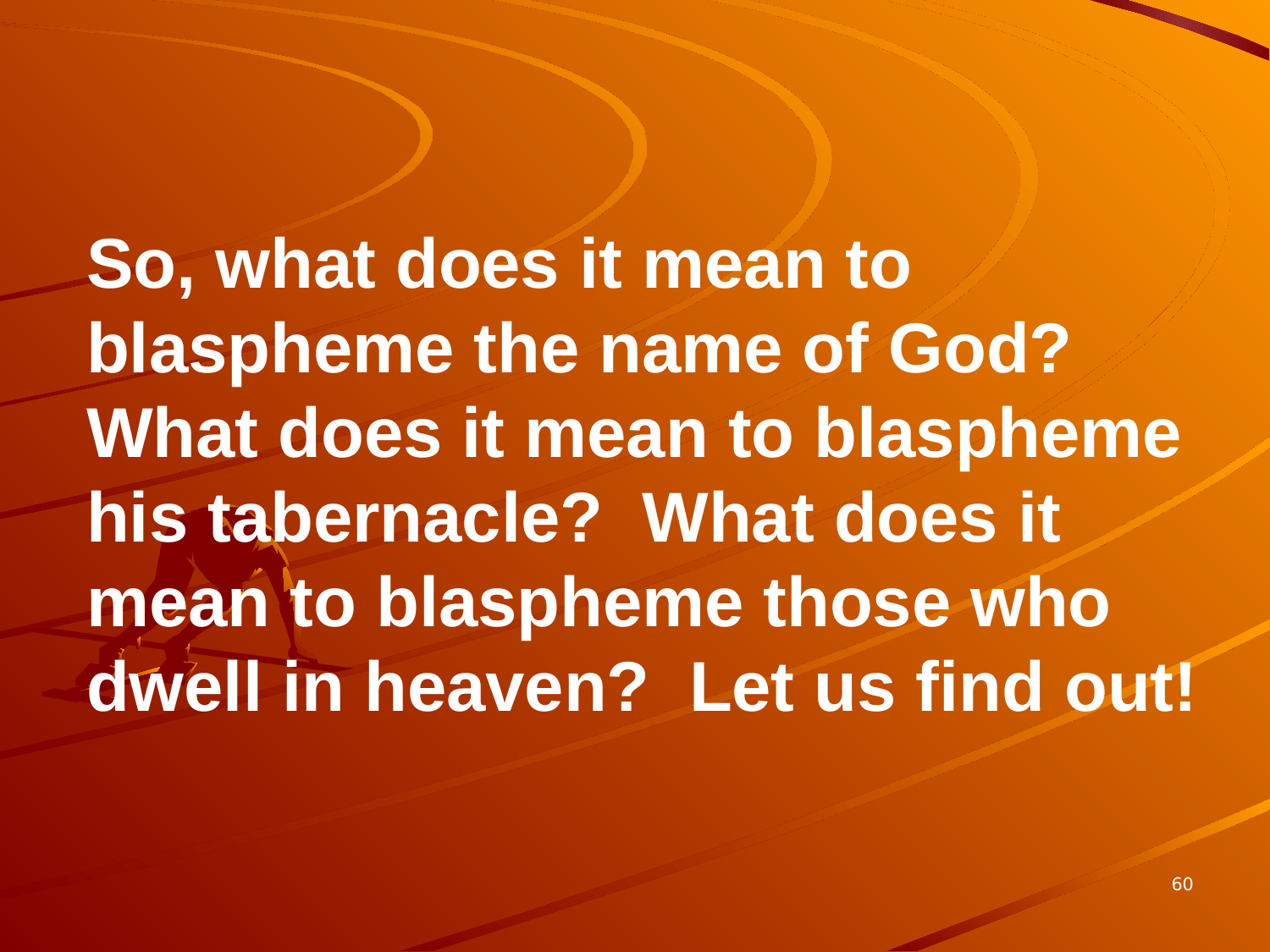

So, what does it mean to blaspheme the name of God?  What does it mean to blaspheme his tabernacle?  What does it mean to blaspheme those who dwell in heaven?  Let us find out!

60